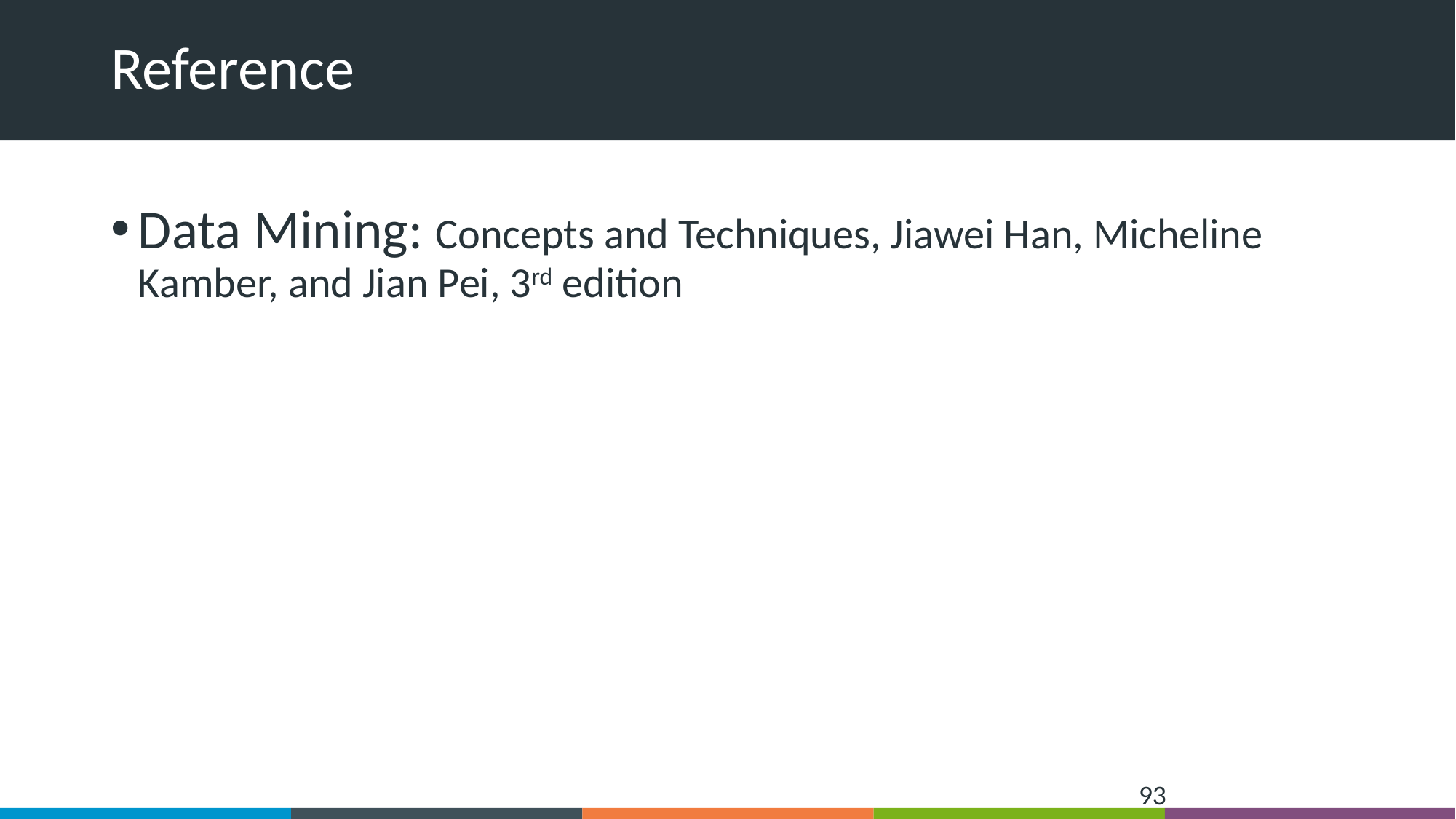

# Reference
Data Mining: Concepts and Techniques, Jiawei Han, Micheline Kamber, and Jian Pei, 3rd edition

93